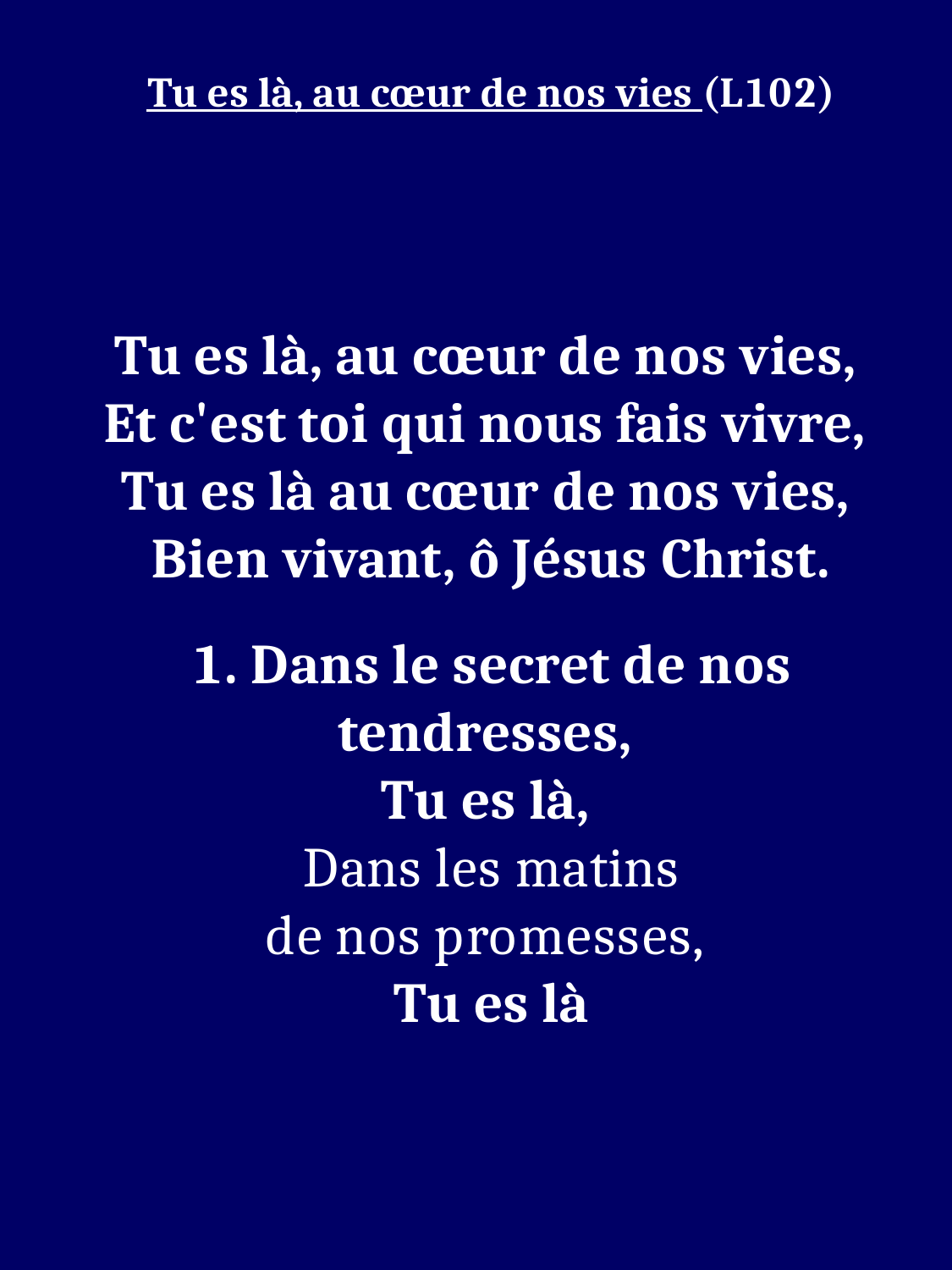

Tu es là, au cœur de nos vies (L102)

Tu es là, au cœur de nos vies,
Et c'est toi qui nous fais vivre,
Tu es là au cœur de nos vies,
Bien vivant, ô Jésus Christ.
1. Dans le secret de nos tendresses,
Tu es là,
Dans les matins
de nos promesses,
Tu es là